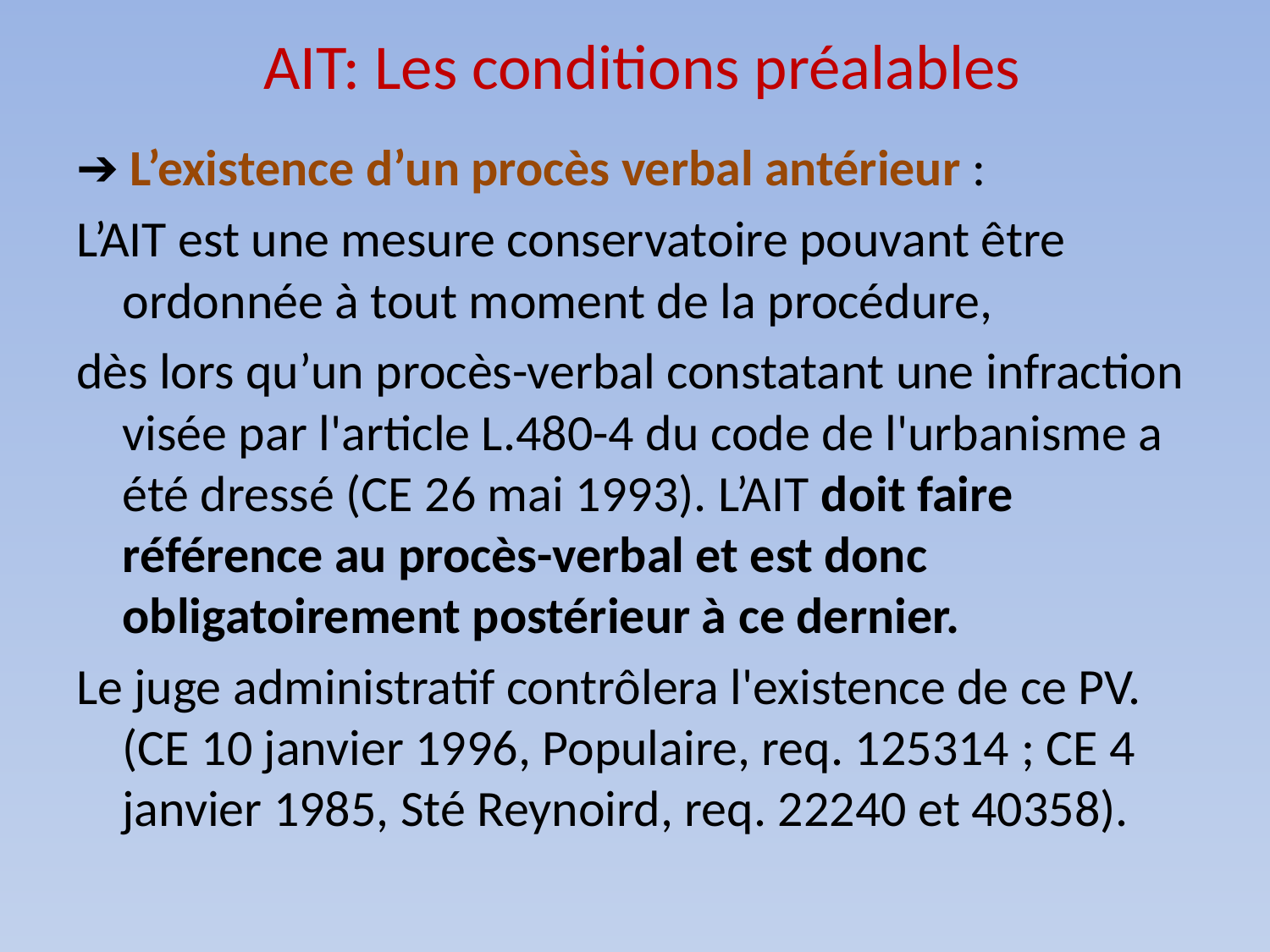

# AIT: Les conditions préalables
➔ L’existence d’un procès verbal antérieur :
L’AIT est une mesure conservatoire pouvant être ordonnée à tout moment de la procédure,
dès lors qu’un procès-verbal constatant une infraction visée par l'article L.480-4 du code de l'urbanisme a été dressé (CE 26 mai 1993). L’AIT doit faire référence au procès-verbal et est donc obligatoirement postérieur à ce dernier.
Le juge administratif contrôlera l'existence de ce PV. (CE 10 janvier 1996, Populaire, req. 125314 ; CE 4 janvier 1985, Sté Reynoird, req. 22240 et 40358).